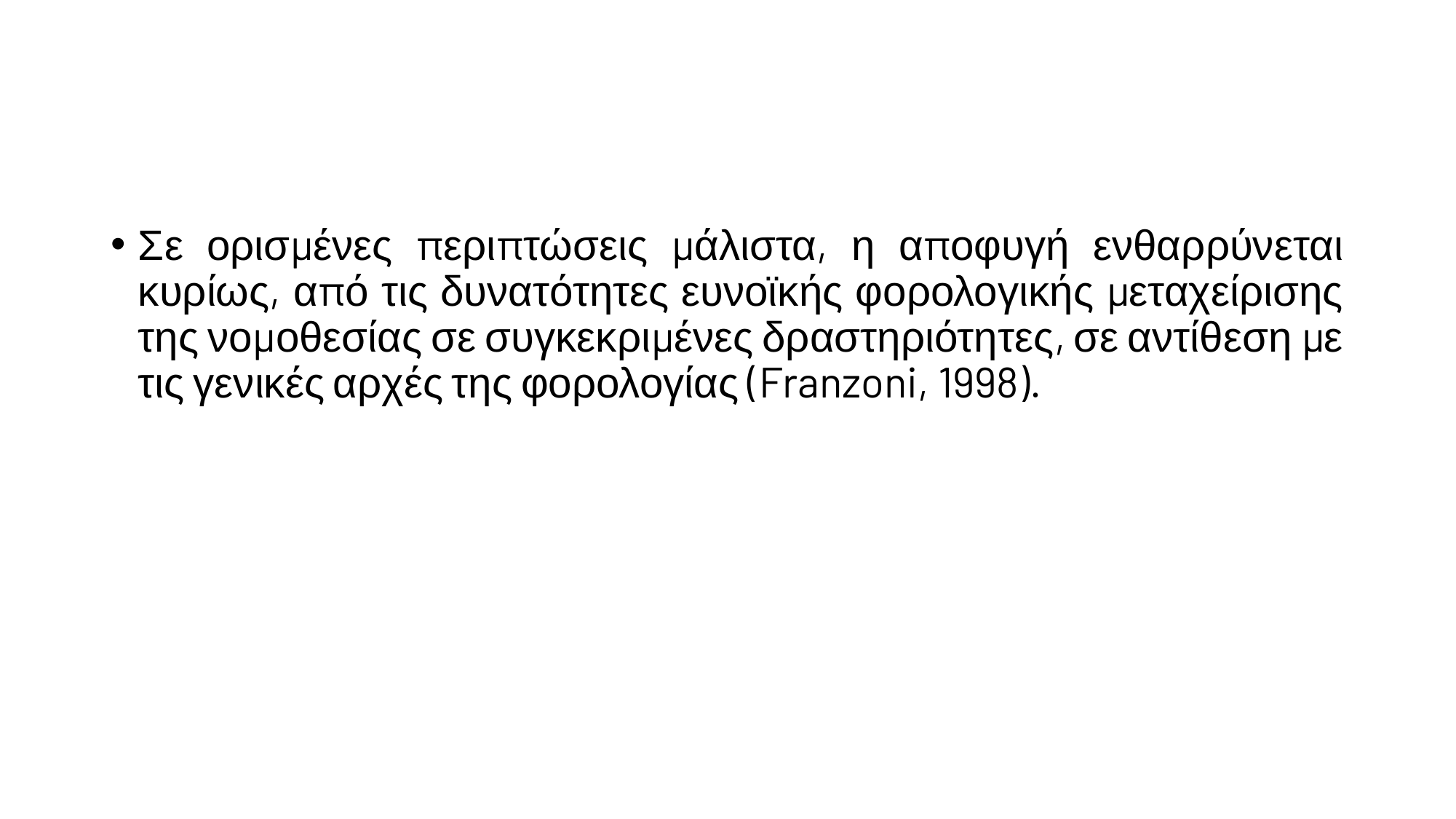

#
Σε ορισμένες περιπτώσεις μάλιστα, η αποφυγή ενθαρρύνεται κυρίως, από τις δυνατότητες ευνοϊκής φορολογικής μεταχείρισης της νομοθεσίας σε συγκεκριμένες δραστηριότητες, σε αντίθεση με τις γενικές αρχές της φορολογίας (Franzoni, 1998).